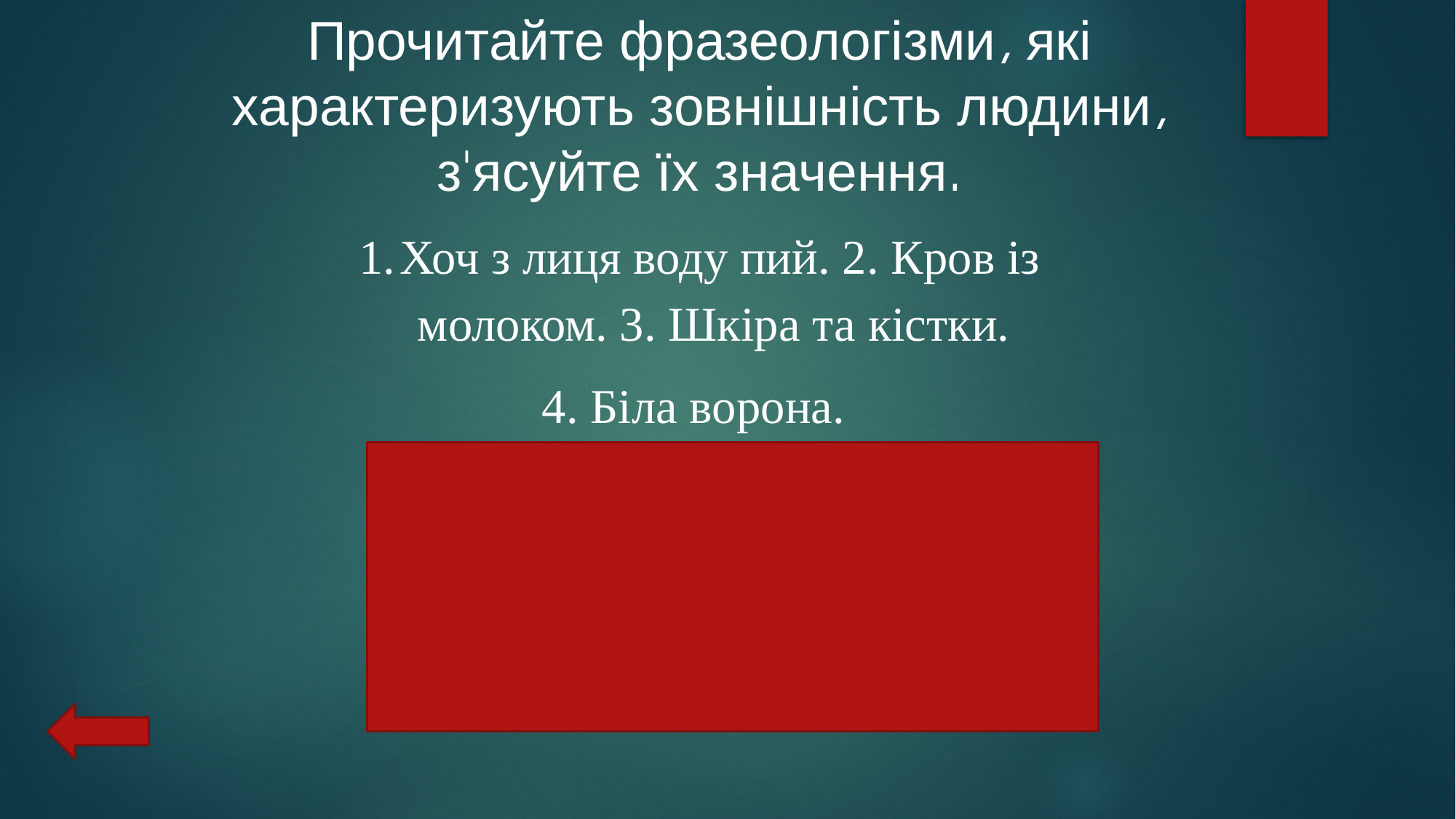

Прочитайте фразеологізми, які характеризують зовнішність людини, з'ясуйте їх значення.
Хоч з лиця воду пий. 2. Кров із молоком. 3. Шкіра та кістки.
4. Біла ворона.

1.Вродливий;
2. Здоровий;
3. Худий;
 4. Не схожий на інших.